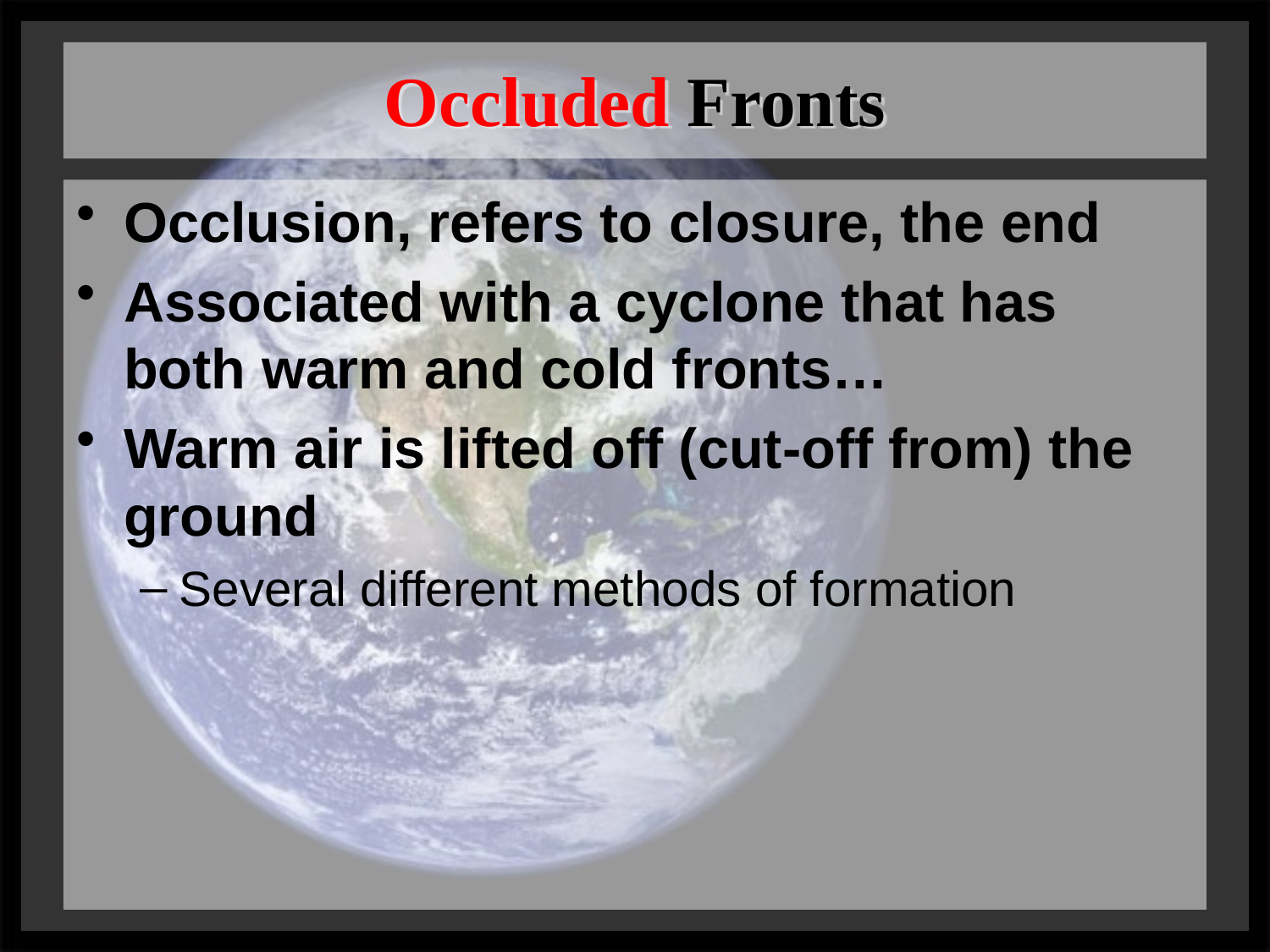

# Occluded Fronts
Occlusion, refers to closure, the end
Associated with a cyclone that has both warm and cold fronts…
Warm air is lifted off (cut-off from) the ground
Several different methods of formation